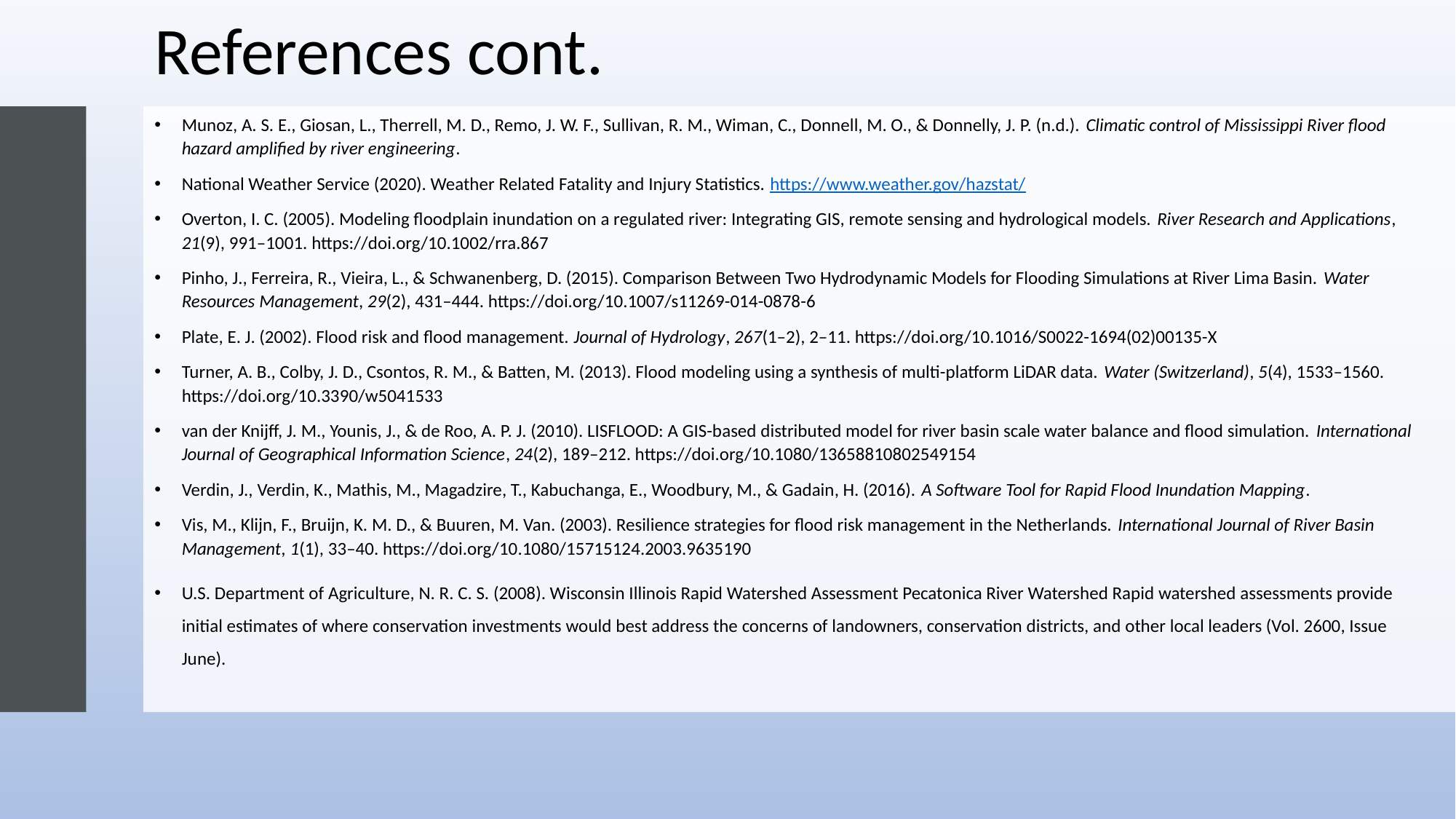

# References cont.
Munoz, A. S. E., Giosan, L., Therrell, M. D., Remo, J. W. F., Sullivan, R. M., Wiman, C., Donnell, M. O., & Donnelly, J. P. (n.d.). Climatic control of Mississippi River flood hazard amplified by river engineering.
National Weather Service (2020). Weather Related Fatality and Injury Statistics. https://www.weather.gov/hazstat/
Overton, I. C. (2005). Modeling floodplain inundation on a regulated river: Integrating GIS, remote sensing and hydrological models. River Research and Applications, 21(9), 991–1001. https://doi.org/10.1002/rra.867
Pinho, J., Ferreira, R., Vieira, L., & Schwanenberg, D. (2015). Comparison Between Two Hydrodynamic Models for Flooding Simulations at River Lima Basin. Water Resources Management, 29(2), 431–444. https://doi.org/10.1007/s11269-014-0878-6
Plate, E. J. (2002). Flood risk and flood management. Journal of Hydrology, 267(1–2), 2–11. https://doi.org/10.1016/S0022-1694(02)00135-X
Turner, A. B., Colby, J. D., Csontos, R. M., & Batten, M. (2013). Flood modeling using a synthesis of multi-platform LiDAR data. Water (Switzerland), 5(4), 1533–1560. https://doi.org/10.3390/w5041533
van der Knijff, J. M., Younis, J., & de Roo, A. P. J. (2010). LISFLOOD: A GIS-based distributed model for river basin scale water balance and flood simulation. International Journal of Geographical Information Science, 24(2), 189–212. https://doi.org/10.1080/13658810802549154
Verdin, J., Verdin, K., Mathis, M., Magadzire, T., Kabuchanga, E., Woodbury, M., & Gadain, H. (2016). A Software Tool for Rapid Flood Inundation Mapping.
Vis, M., Klijn, F., Bruijn, K. M. D., & Buuren, M. Van. (2003). Resilience strategies for flood risk management in the Netherlands. International Journal of River Basin Management, 1(1), 33–40. https://doi.org/10.1080/15715124.2003.9635190
U.S. Department of Agriculture, N. R. C. S. (2008). Wisconsin Illinois Rapid Watershed Assessment Pecatonica River Watershed Rapid watershed assessments provide initial estimates of where conservation investments would best address the concerns of landowners, conservation districts, and other local leaders (Vol. 2600, Issue June).